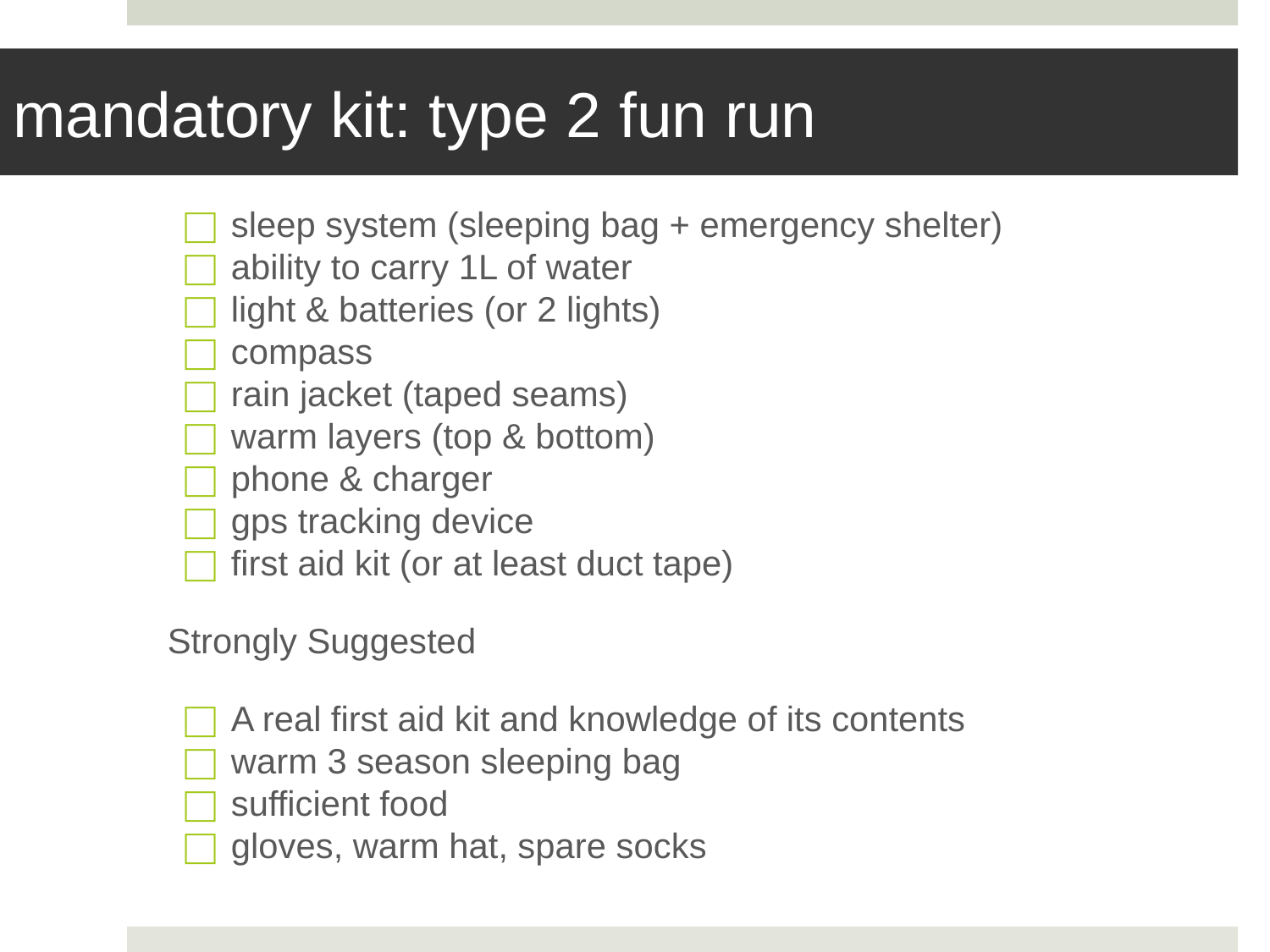

# mandatory kit: type 2 fun run
sleep system (sleeping bag + emergency shelter)
ability to carry 1L of water
light & batteries (or 2 lights)
compass
rain jacket (taped seams)
warm layers (top & bottom)
phone & charger
gps tracking device
first aid kit (or at least duct tape)
Strongly Suggested
A real first aid kit and knowledge of its contents
warm 3 season sleeping bag
sufficient food
gloves, warm hat, spare socks